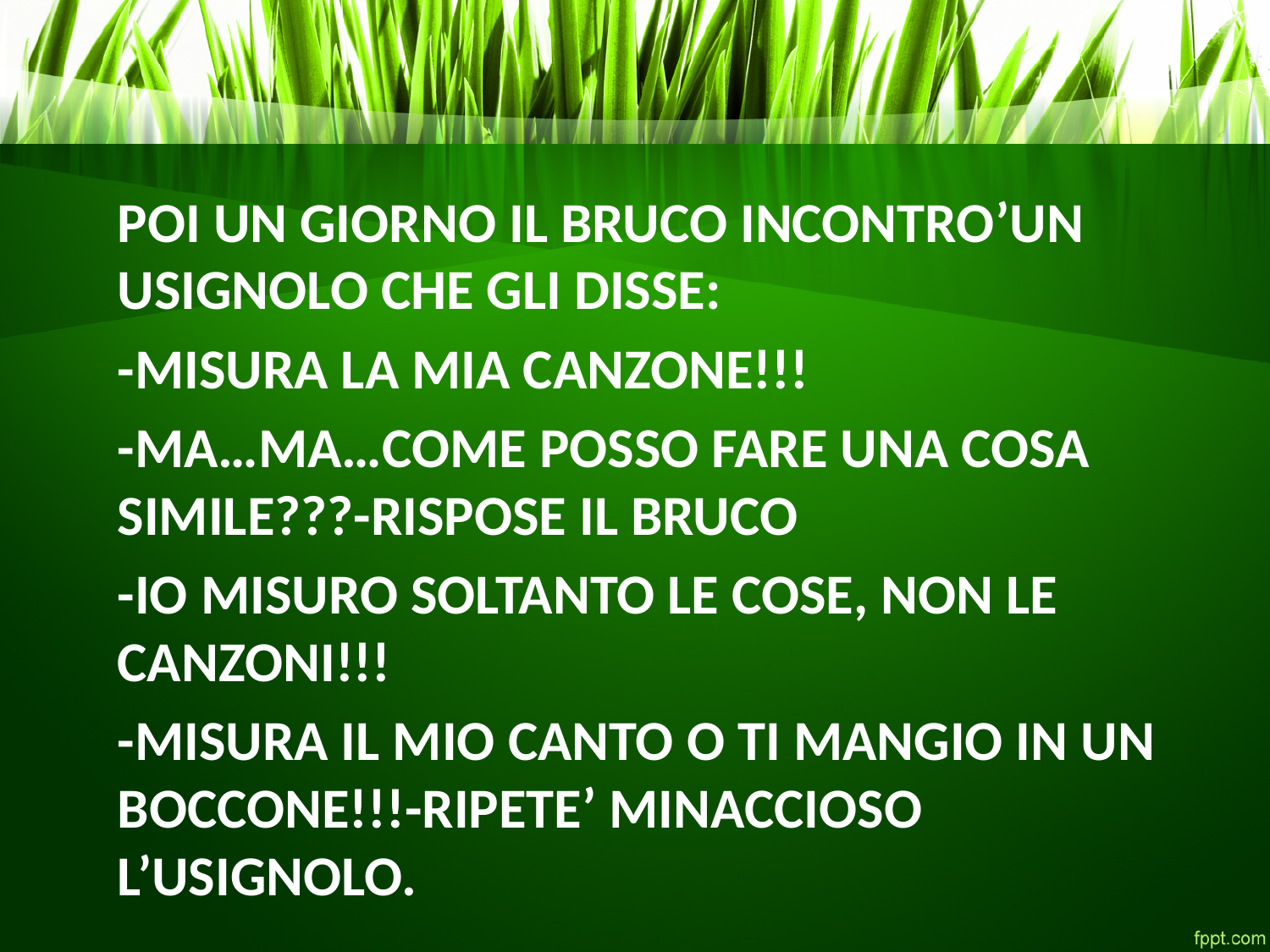

POI UN GIORNO IL BRUCO INCONTRO’UN USIGNOLO CHE GLI DISSE:
-MISURA LA MIA CANZONE!!!
-MA…MA…COME POSSO FARE UNA COSA SIMILE???-RISPOSE IL BRUCO
-IO MISURO SOLTANTO LE COSE, NON LE CANZONI!!!
-MISURA IL MIO CANTO O TI MANGIO IN UN BOCCONE!!!-RIPETE’ MINACCIOSO  L’USIGNOLO.